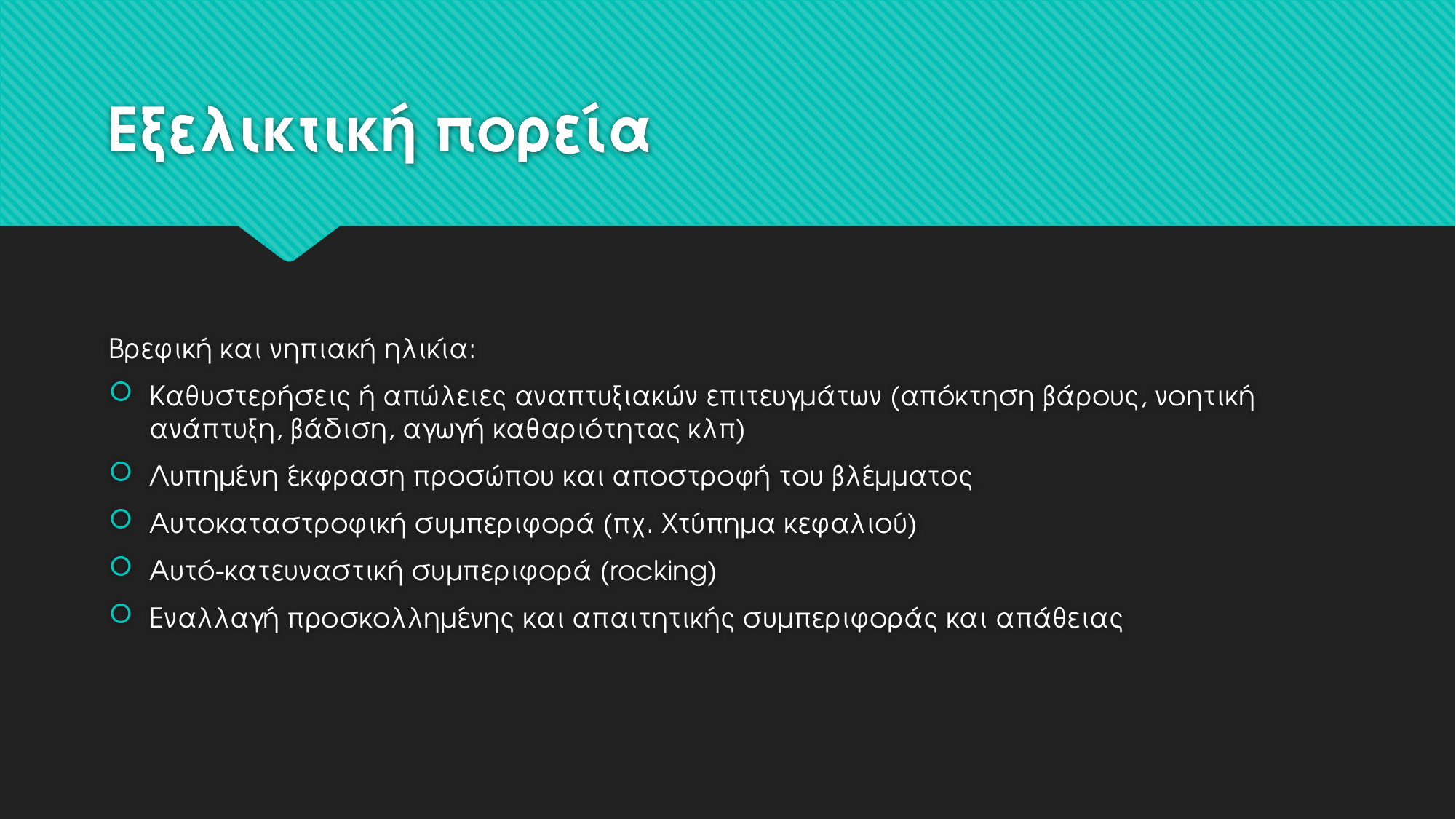

# Εξελικτική πορεία
Βρεφική και νηπιακή ηλικία:
Καθυστερήσεις ή απώλειες αναπτυξιακών επιτευγμάτων (απόκτηση βάρους, νοητική ανάπτυξη, βάδιση, αγωγή καθαριότητας κλπ)
Λυπημένη έκφραση προσώπου και αποστροφή του βλέμματος
Αυτοκαταστροφική συμπεριφορά (πχ. Χτύπημα κεφαλιού)
Αυτό-κατευναστική συμπεριφορά (rocking)
Εναλλαγή προσκολλημένης και απαιτητικής συμπεριφοράς και απάθειας